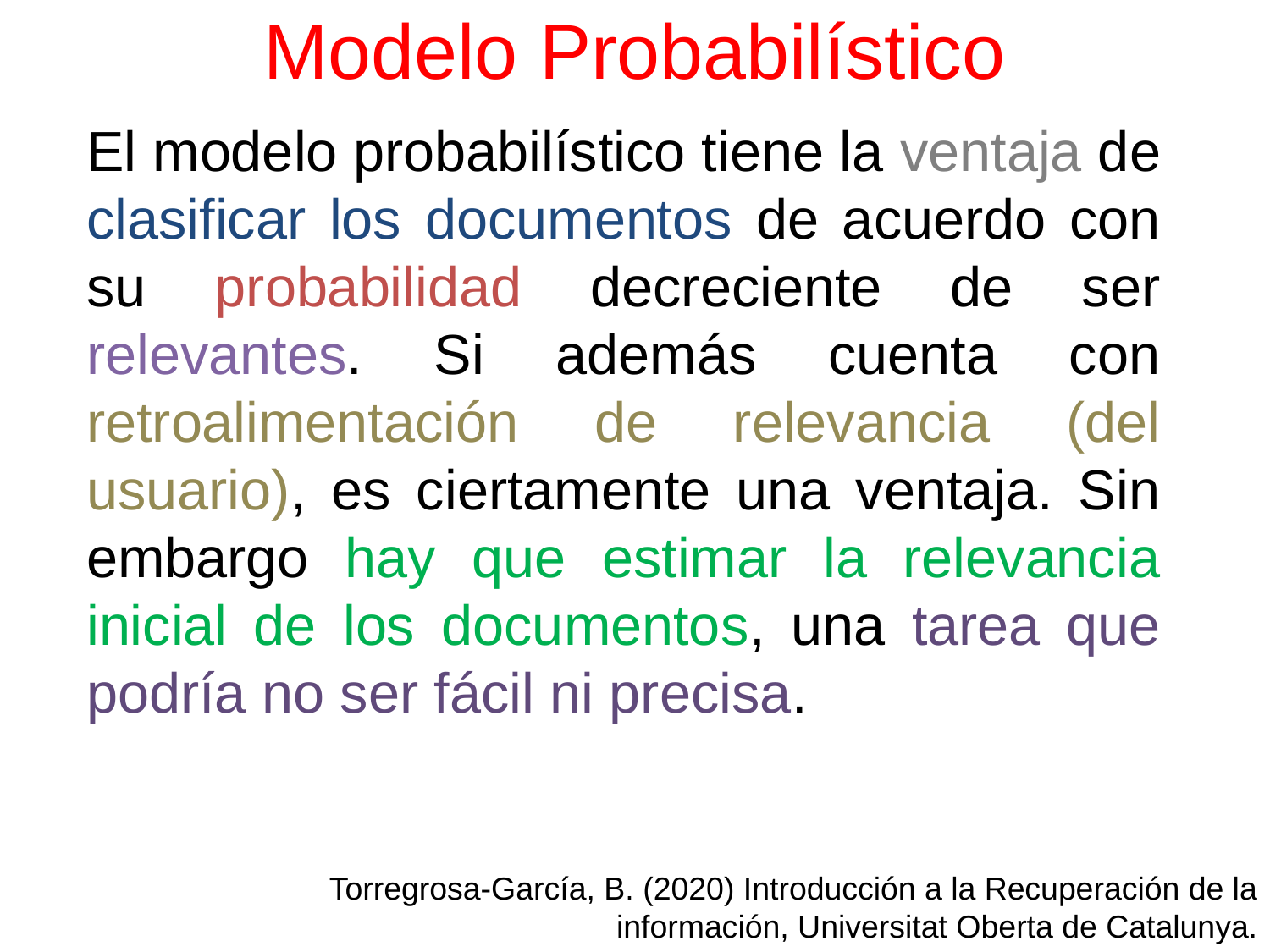

# Modelo Probabilístico
El modelo probabilístico tiene la ventaja de clasificar los documentos de acuerdo con su probabilidad decreciente de ser relevantes. Si además cuenta con retroalimentación de relevancia (del usuario), es ciertamente una ventaja. Sin embargo hay que estimar la relevancia inicial de los documentos, una tarea que podría no ser fácil ni precisa.
Torregrosa-García, B. (2020) Introducción a la Recuperación de la información, Universitat Oberta de Catalunya.